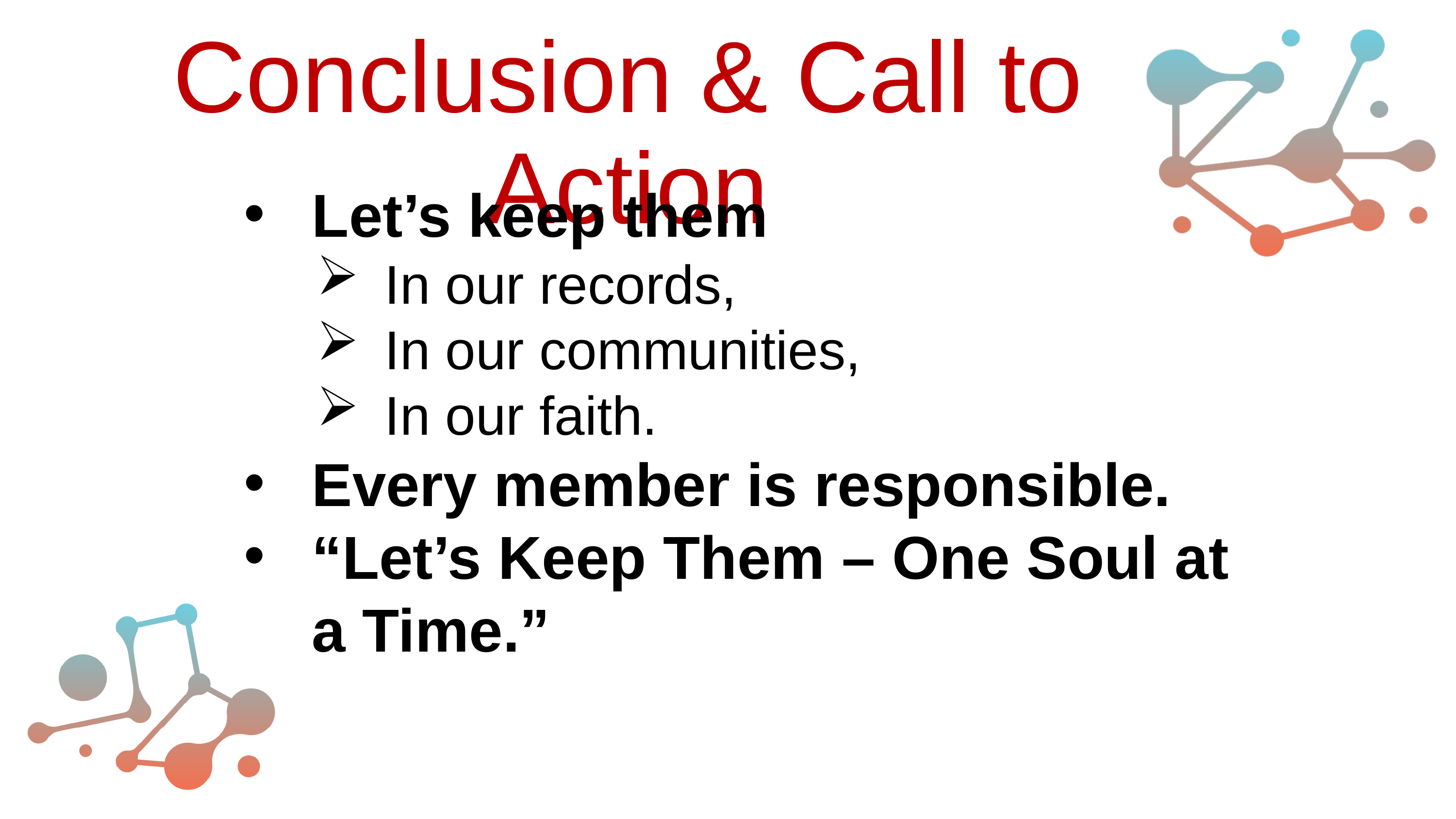

Conclusion & Call to Action

Let’s keep them
In our records,
In our communities,
In our faith.
Every member is responsible.
“Let’s Keep Them – One Soul at a Time.”